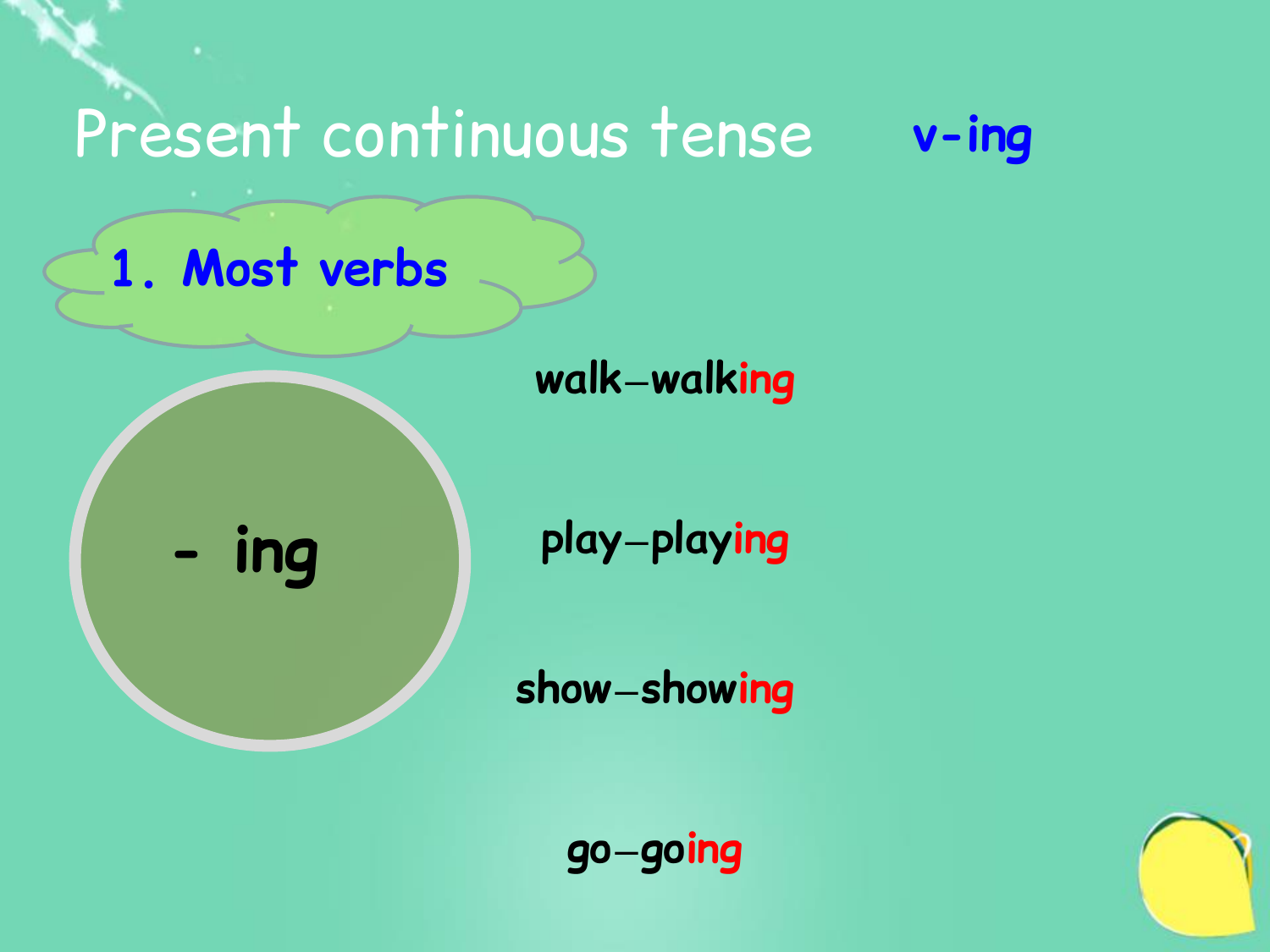

Present continuous tense
v-ing

 1. Most verbs
walk—walking

play—playing
- ing
show—showing
go—going